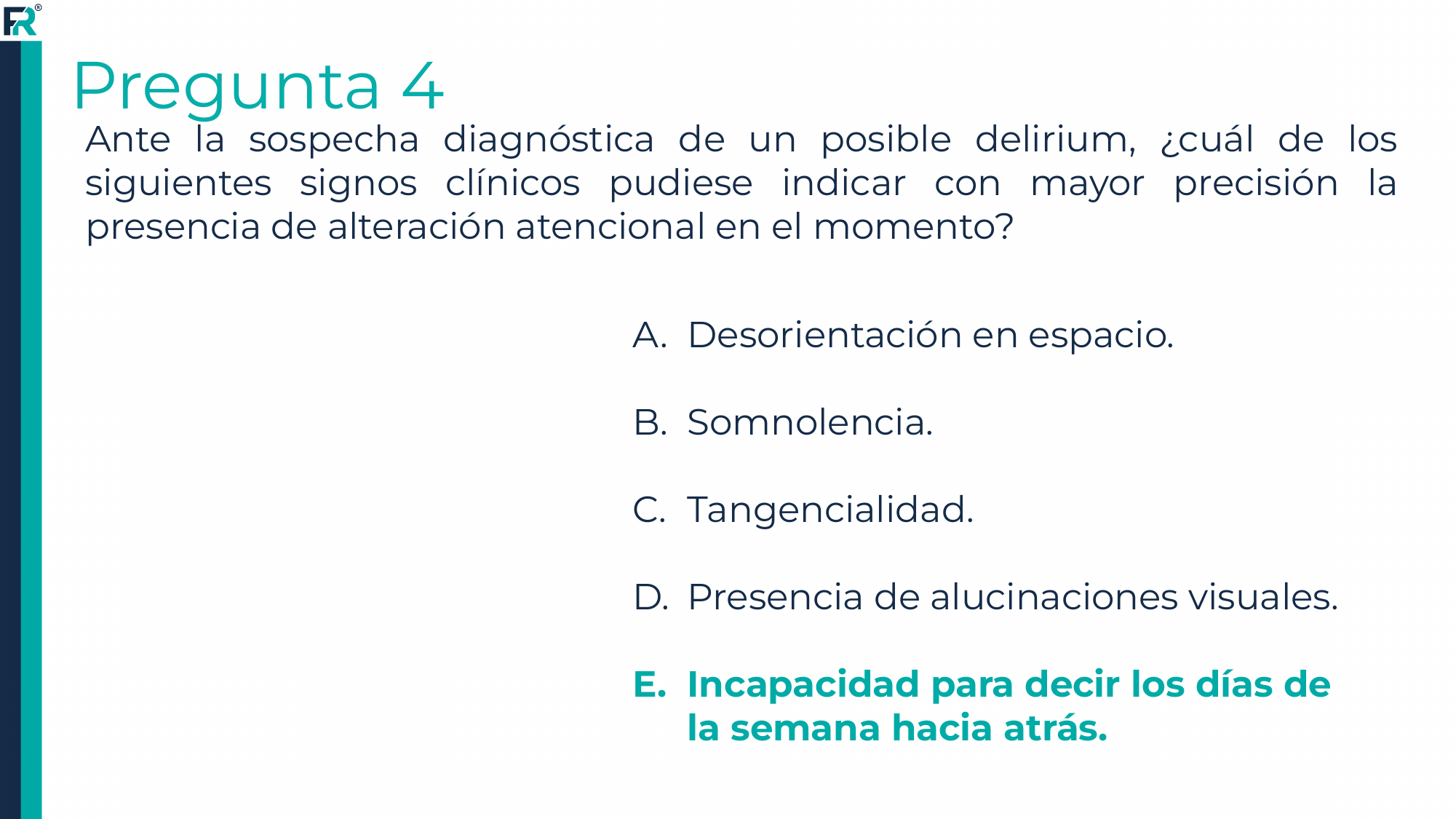

Pregunta 4
Ante la sospecha diagnóstica de un posible delirium, ¿cuál de los siguientes signos clínicos pudiese indicar con mayor precisión la presencia de alteración atencional en el momento?
Desorientación en espacio.

Somnolencia.

Tangencialidad.

Presencia de alucinaciones visuales.

Incapacidad para decir los días de la semana hacia atrás.